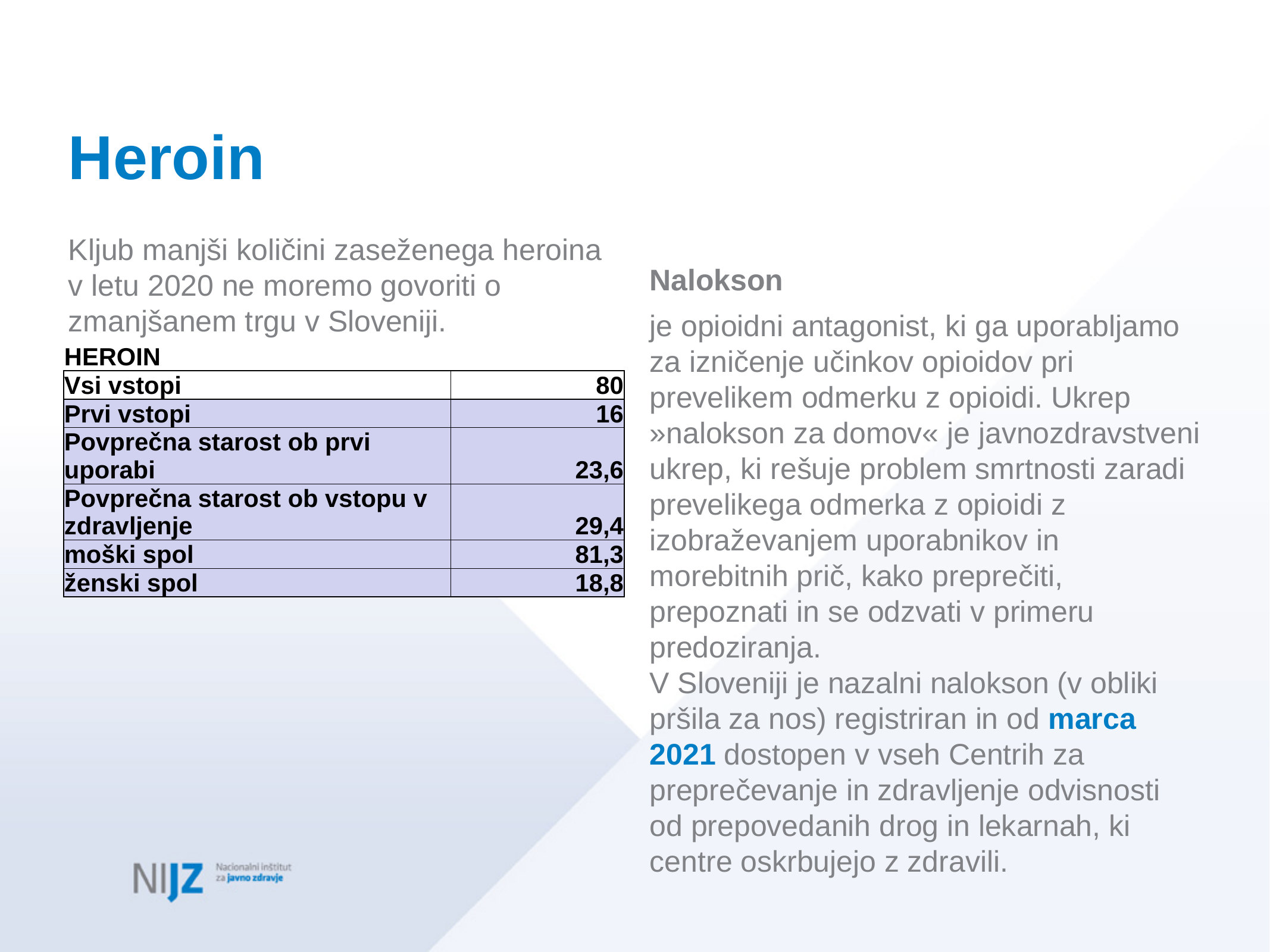

# Heroin
Kljub manjši količini zaseženega heroina v letu 2020 ne moremo govoriti o zmanjšanem trgu v Sloveniji.
Nalokson
je opioidni antagonist, ki ga uporabljamo za izničenje učinkov opioidov pri prevelikem odmerku z opioidi. Ukrep »nalokson za domov« je javnozdravstveni ukrep, ki rešuje problem smrtnosti zaradi prevelikega odmerka z opioidi z izobraževanjem uporabnikov in morebitnih prič, kako preprečiti, prepoznati in se odzvati v primeru predoziranja.
V Sloveniji je nazalni nalokson (v obliki pršila za nos) registriran in od marca 2021 dostopen v vseh Centrih za preprečevanje in zdravljenje odvisnosti od prepovedanih drog in lekarnah, ki centre oskrbujejo z zdravili.

| HEROIN |  |
| --- | --- |
| Vsi vstopi | 80 |
| Prvi vstopi | 16 |
| Povprečna starost ob prvi uporabi | 23,6 |
| Povprečna starost ob vstopu v zdravljenje | 29,4 |
| moški spol | 81,3 |
| ženski spol | 18,8 |